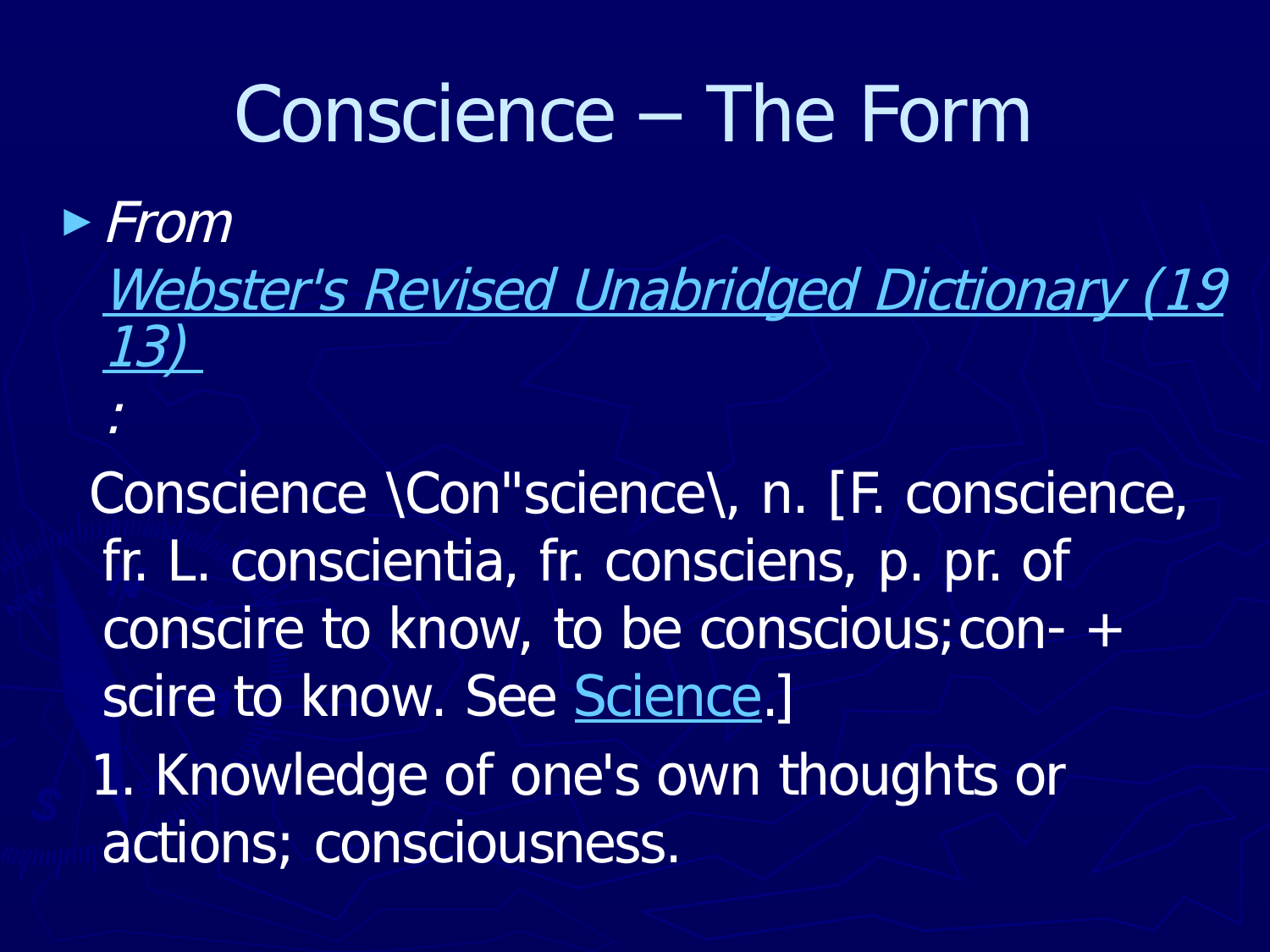

# Conscience – The Form
From Webster's Revised Unabridged Dictionary (1913) :
  Conscience \Con"science\, n. [F. conscience, fr. L. conscientia, fr. consciens, p. pr. of conscire to know, to be conscious;con- + scire to know. See Science.]
  1. Knowledge of one's own thoughts or actions; consciousness.